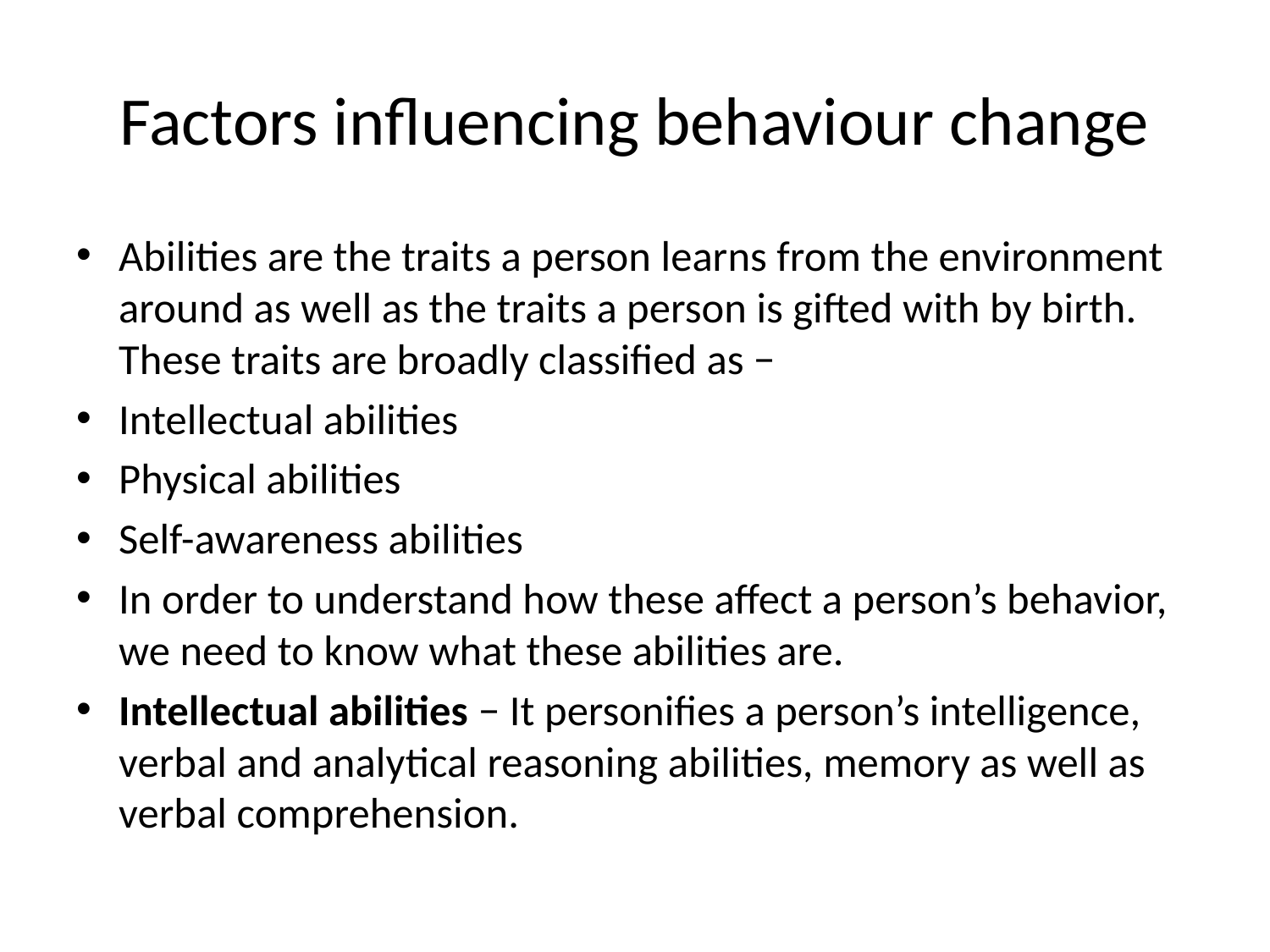

# Factors influencing behaviour change
Abilities are the traits a person learns from the environment around as well as the traits a person is gifted with by birth. These traits are broadly classified as −
Intellectual abilities
Physical abilities
Self-awareness abilities
In order to understand how these affect a person’s behavior, we need to know what these abilities are.
Intellectual abilities − It personifies a person’s intelligence, verbal and analytical reasoning abilities, memory as well as verbal comprehension.